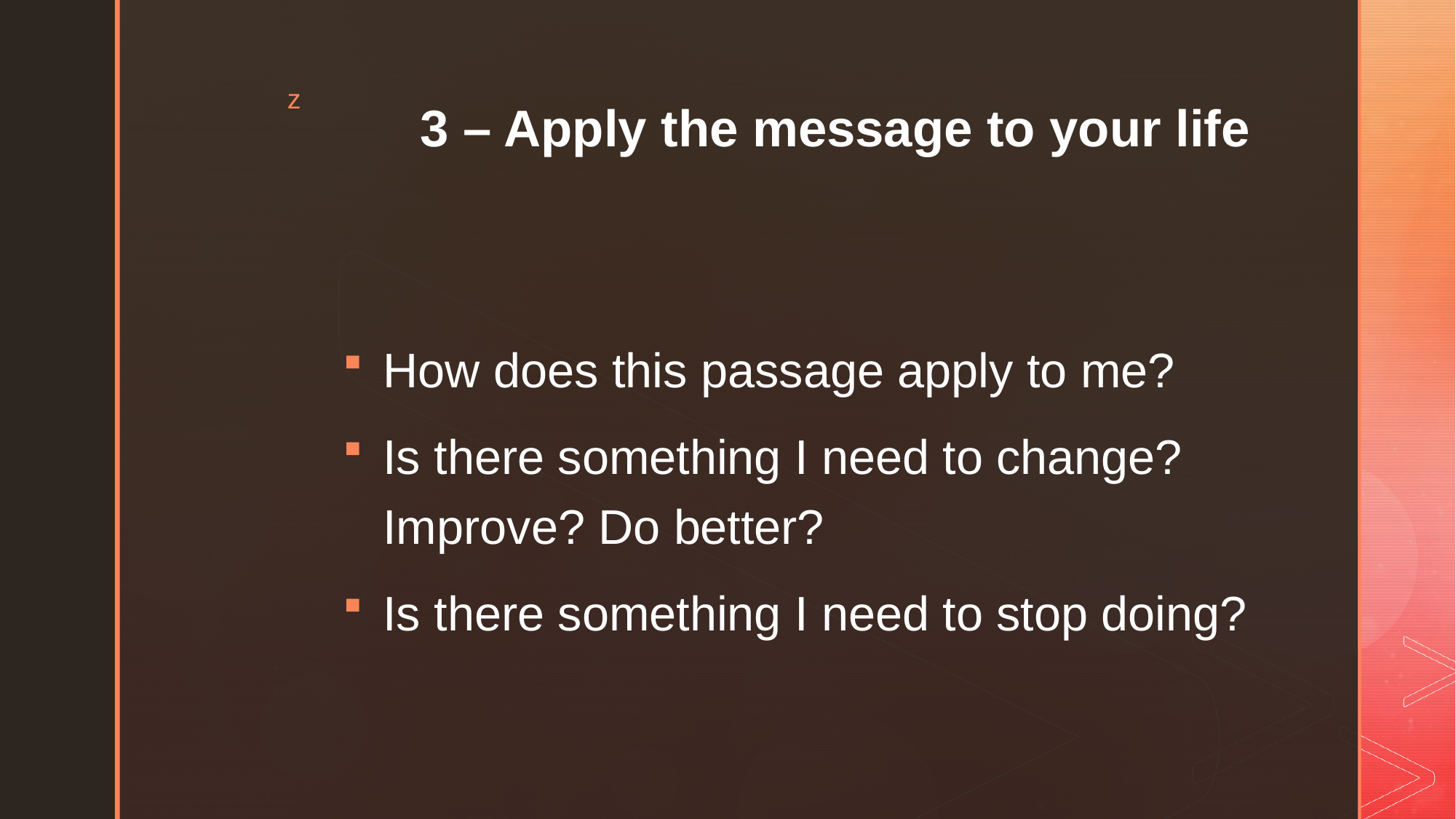

# 3 – Apply the message to your life
How does this passage apply to me?
Is there something I need to change? Improve? Do better?
Is there something I need to stop doing?